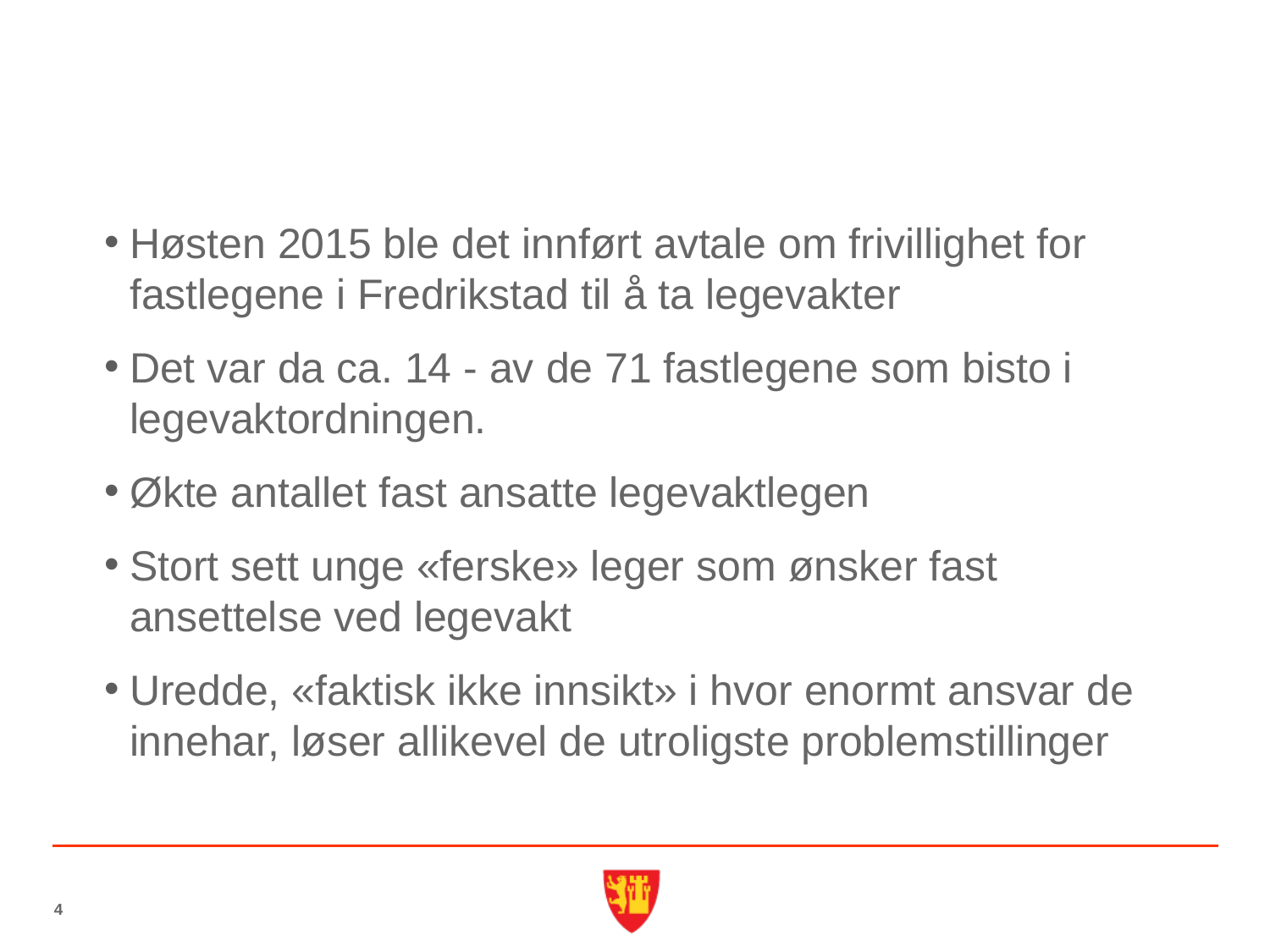

#
Høsten 2015 ble det innført avtale om frivillighet for fastlegene i Fredrikstad til å ta legevakter
Det var da ca. 14 - av de 71 fastlegene som bisto i legevaktordningen.
Økte antallet fast ansatte legevaktlegen
Stort sett unge «ferske» leger som ønsker fast ansettelse ved legevakt
Uredde, «faktisk ikke innsikt» i hvor enormt ansvar de innehar, løser allikevel de utroligste problemstillinger

4